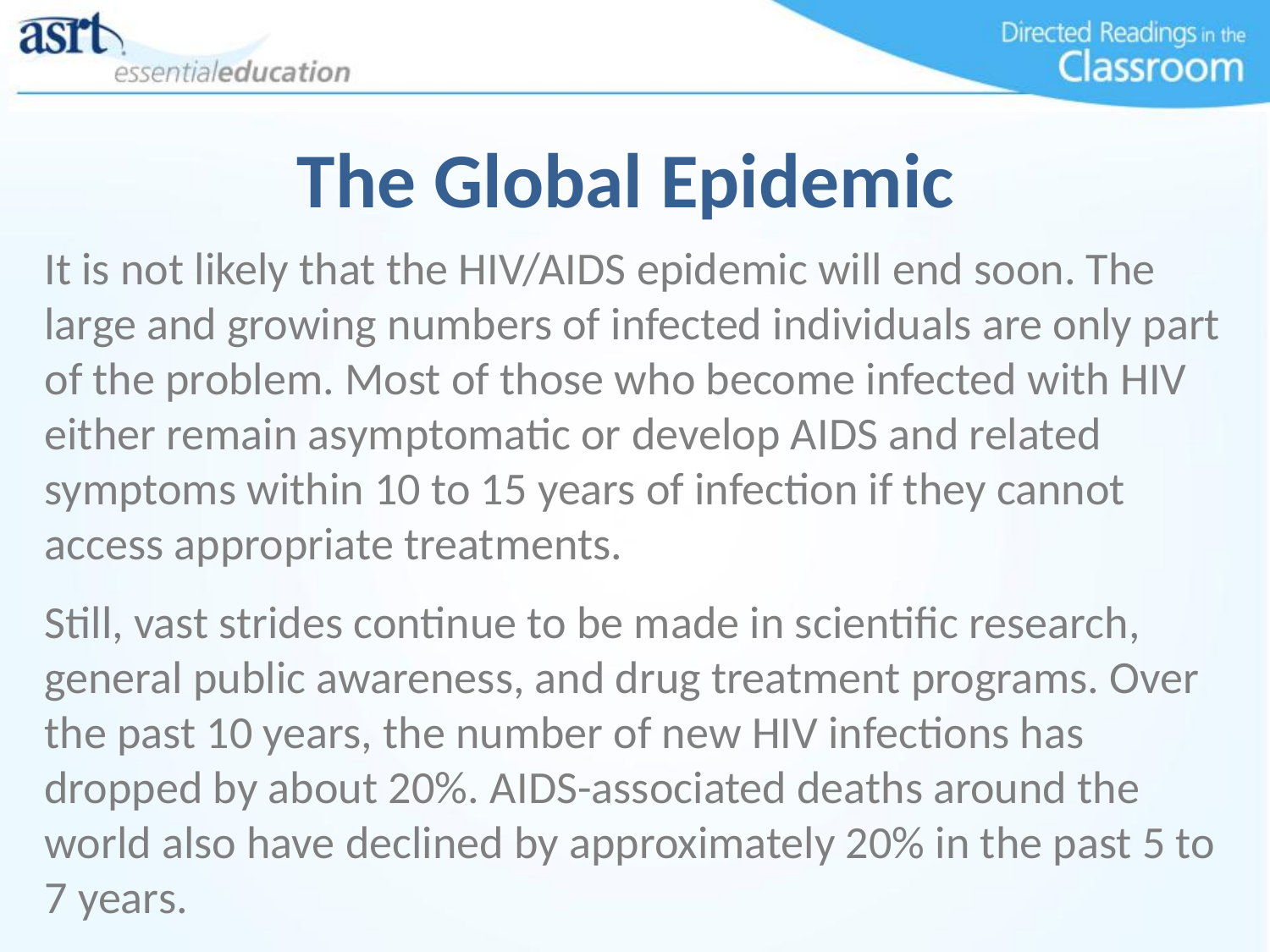

# The Global Epidemic
It is not likely that the HIV/AIDS epidemic will end soon. The large and growing numbers of infected individuals are only part of the problem. Most of those who become infected with HIV either remain asymptomatic or develop AIDS and related symptoms within 10 to 15 years of infection if they cannot access appropriate treatments.
Still, vast strides continue to be made in scientific research, general public awareness, and drug treatment programs. Over the past 10 years, the number of new HIV infections has dropped by about 20%. AIDS-associated deaths around the world also have declined by approximately 20% in the past 5 to 7 years.